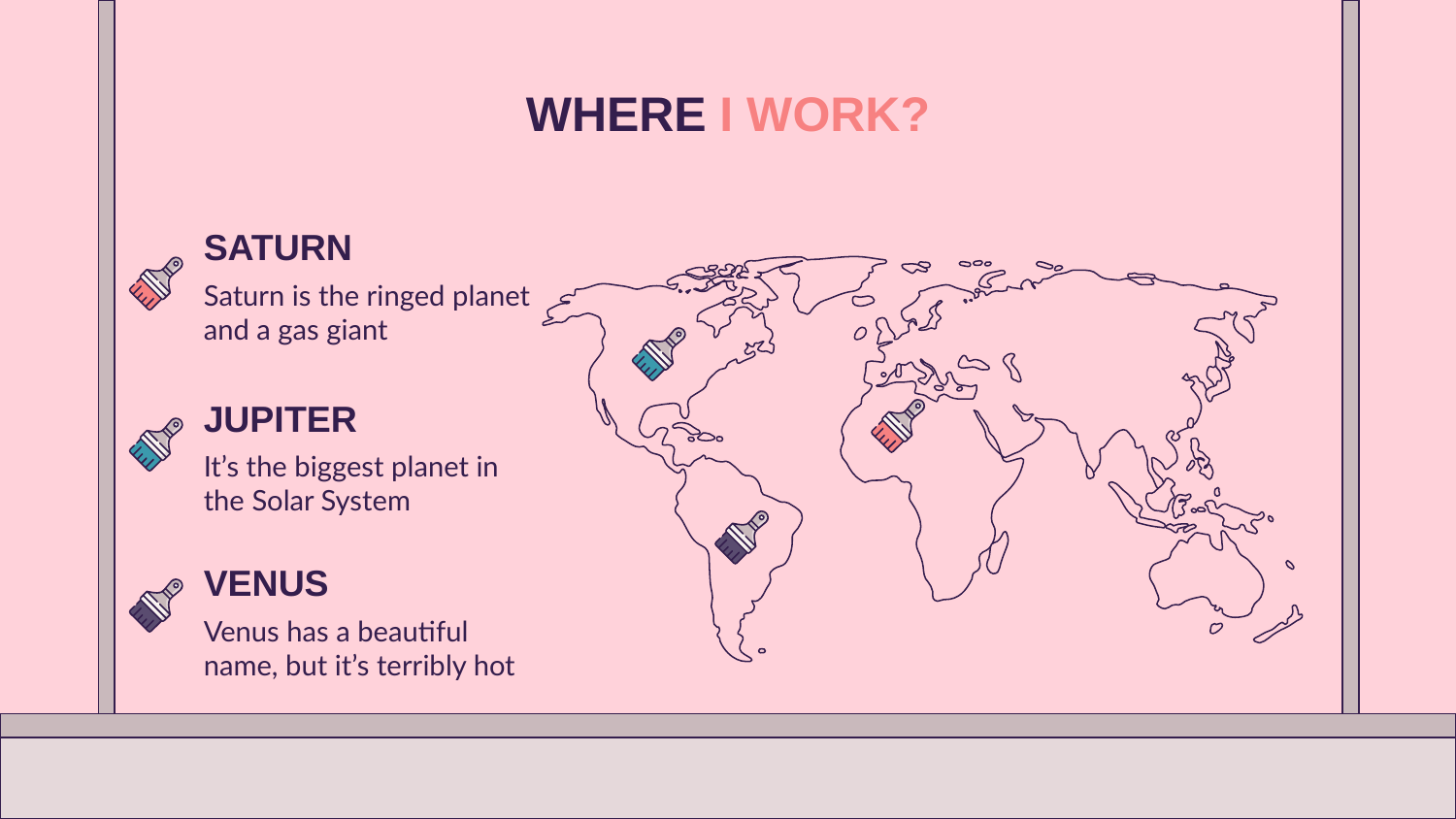

# WHERE I WORK?
SATURN

Saturn is the ringed planet and a gas giant

JUPITER

It’s the biggest planet in the Solar System

VENUS

Venus has a beautiful name, but it’s terribly hot